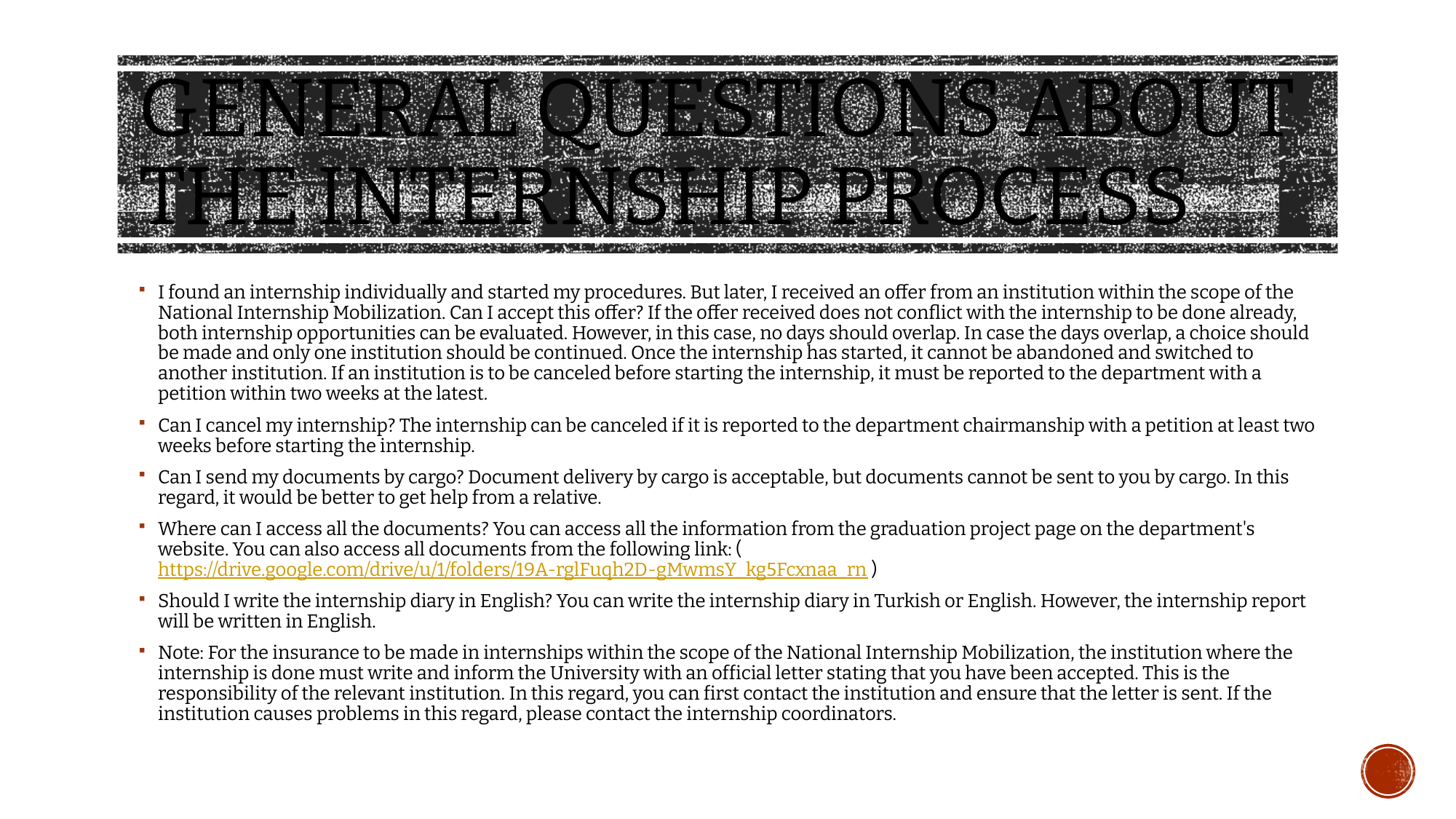

# General Questions about the Internship Process

I found an internship individually and started my procedures. But later, I received an offer from an institution within the scope of the National Internship Mobilization. Can I accept this offer? If the offer received does not conflict with the internship to be done already, both internship opportunities can be evaluated. However, in this case, no days should overlap. In case the days overlap, a choice should be made and only one institution should be continued. Once the internship has started, it cannot be abandoned and switched to another institution. If an institution is to be canceled before starting the internship, it must be reported to the department with a petition within two weeks at the latest.
Can I cancel my internship? The internship can be canceled if it is reported to the department chairmanship with a petition at least two weeks before starting the internship.
Can I send my documents by cargo? Document delivery by cargo is acceptable, but documents cannot be sent to you by cargo. In this regard, it would be better to get help from a relative.
Where can I access all the documents? You can access all the information from the graduation project page on the department's website. You can also access all documents from the following link: (https://drive.google.com/drive/u/1/folders/19A-rglFuqh2D-gMwmsY_kg5Fcxnaa_rn )
Should I write the internship diary in English? You can write the internship diary in Turkish or English. However, the internship report will be written in English.
Note: For the insurance to be made in internships within the scope of the National Internship Mobilization, the institution where the internship is done must write and inform the University with an official letter stating that you have been accepted. This is the responsibility of the relevant institution. In this regard, you can first contact the institution and ensure that the letter is sent. If the institution causes problems in this regard, please contact the internship coordinators.